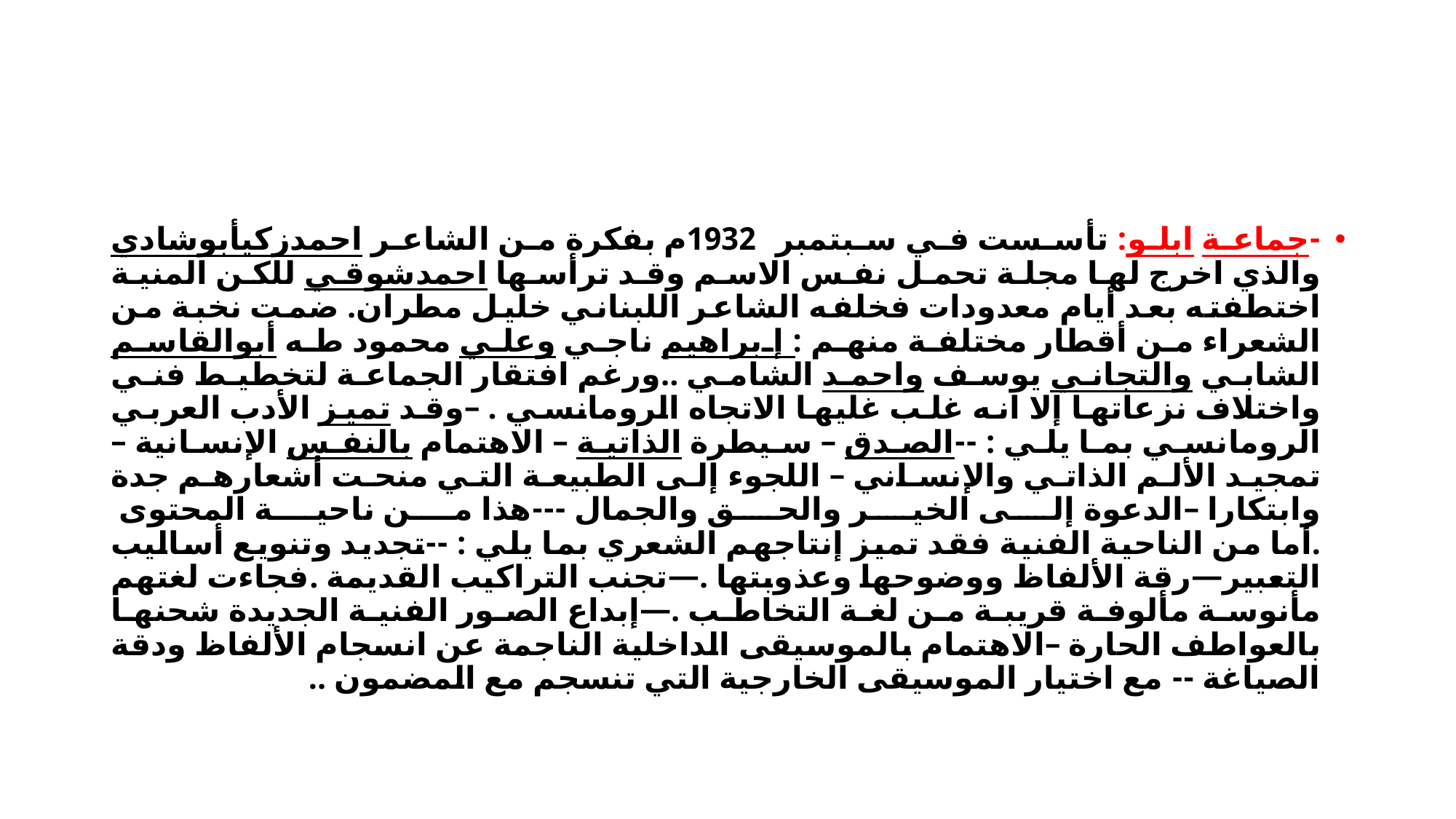

#
-جماعة ابلو: تأسست في سبتمبر 1932م بفكرة من الشاعر احمدزكيأبوشادي والذي اخرج لها مجلة تحمل نفس الاسم وقد ترأسها احمدشوقي للكن المنية اختطفته بعد أيام معدودات فخلفه الشاعر اللبناني خليل مطران. ضمت نخبة من الشعراء من أقطار مختلفة منهم : إبراهيم ناجي وعلي محمود طه أبوالقاسم الشابي والتجاني يوسف واحمد الشامي ..ورغم افتقار الجماعة لتخطيط فني واختلاف نزعاتها إلا انه غلب غليها الاتجاه الرومانسي . –وقد تميز الأدب العربي الرومانسي بما يلي : --الصدق – سيطرة الذاتية – الاهتمام بالنفس الإنسانية –تمجيد الألم الذاتي والإنساني – اللجوء إلى الطبيعة التي منحت أشعارهم جدة وابتكارا –الدعوة إلى الخير والحق والجمال ---هذا من ناحية المحتوى
.أما من الناحية الفنية فقد تميز إنتاجهم الشعري بما يلي : --تجديد وتنويع أساليب التعبير—رقة الألفاظ ووضوحها وعذوبتها .—تجنب التراكيب القديمة .فجاءت لغتهم مأنوسة مألوفة قريبة من لغة التخاطب .—إبداع الصور الفنية الجديدة شحنها بالعواطف الحارة –الاهتمام بالموسيقى الداخلية الناجمة عن انسجام الألفاظ ودقة الصياغة -- مع اختيار الموسيقى الخارجية التي تنسجم مع المضمون ..